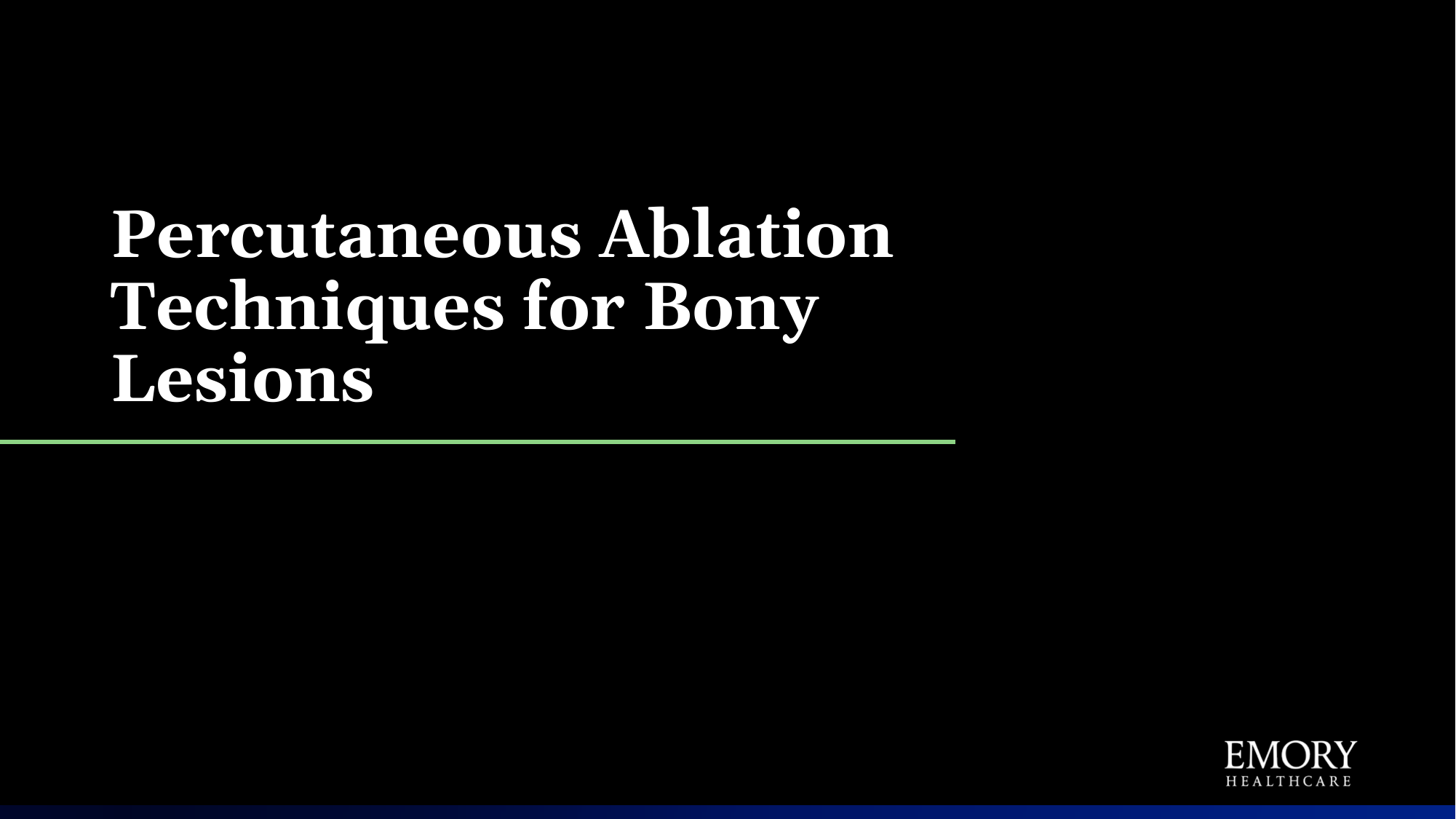

# Percutaneous Ablation Techniques for Bony Lesions